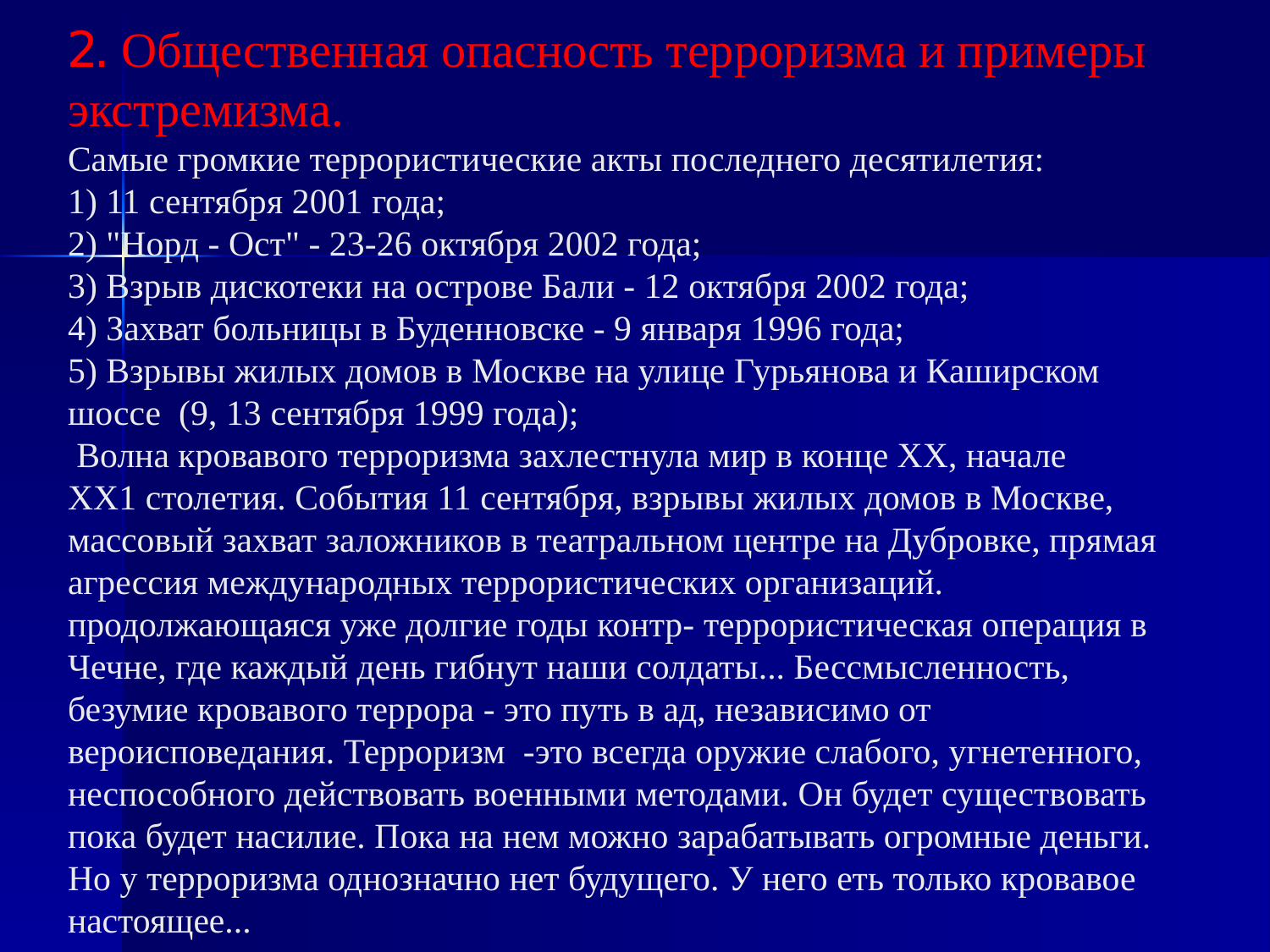

# 2. Общественная опасность терроризма и примеры экстремизма. Самые громкие террористические акты последнего десятилетия: 1) 11 сентября 2001 года; 2) "Норд - Ост" - 23-26 октября 2002 года; 3) Взрыв дискотеки на острове Бали - 12 октября 2002 года; 4) Захват больницы в Буденновске - 9 января 1996 года; 5) Взрывы жилых домов в Москве на улице Гурьянова и Каширском шоссе  (9, 13 сентября 1999 года);  Волна кровавого терроризма захлестнула мир в конце ХХ, начале ХХ1 столетия. События 11 сентября, взрывы жилых домов в Москве, массовый захват заложников в театральном центре на Дубровке, прямая агрессия международных террористических организаций. продолжающаяся уже долгие годы контр- террористическая операция в Чечне, где каждый день гибнут наши солдаты... Бессмысленность, безумие кровавого террора - это путь в ад, независимо от вероисповедания. Терроризм  -это всегда оружие слабого, угнетенного, неспособного действовать военными методами. Он будет существовать пока будет насилие. Пока на нем можно зарабатывать огромные деньги. Но у терроризма однозначно нет будущего. У него еть только кровавое настоящее...